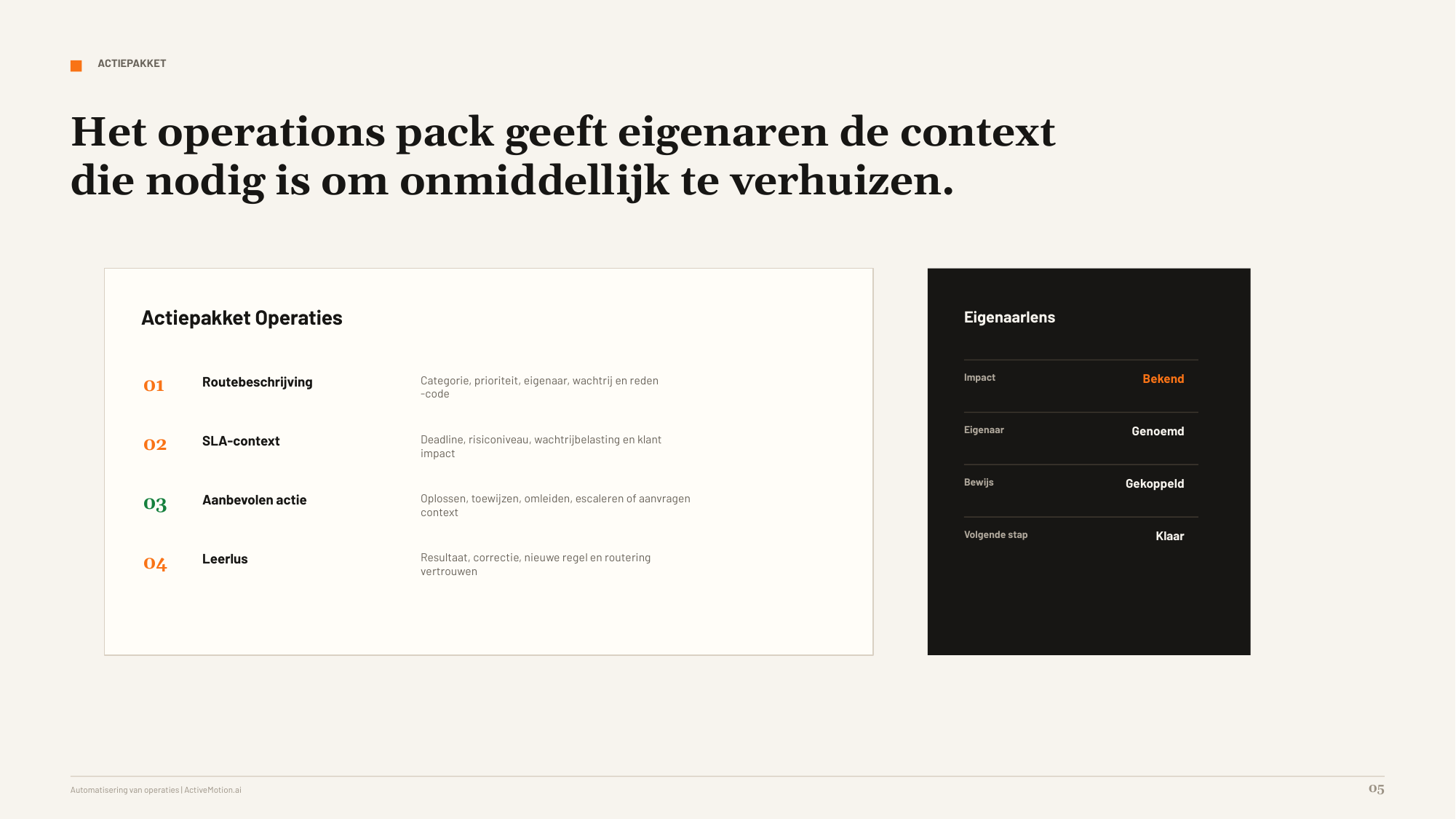

ACTIEPAKKET

Het operations pack geeft eigenaren de context die nodig is om onmiddellijk te verhuizen.

Actiepakket Operaties
Eigenaarlens

Impact
Bekend
01
Routebeschrijving
Categorie, prioriteit, eigenaar, wachtrij en reden
-code

Eigenaar
Genoemd
02
SLA-context
Deadline, risiconiveau, wachtrijbelasting en klant
impact

Bewijs
Gekoppeld
03
Aanbevolen actie
Oplossen, toewijzen, omleiden, escaleren of aanvragen
context

Volgende stap
Klaar
04
Leerlus
Resultaat, correctie, nieuwe regel en routering
vertrouwen

05
Automatisering van operaties | ActiveMotion.ai